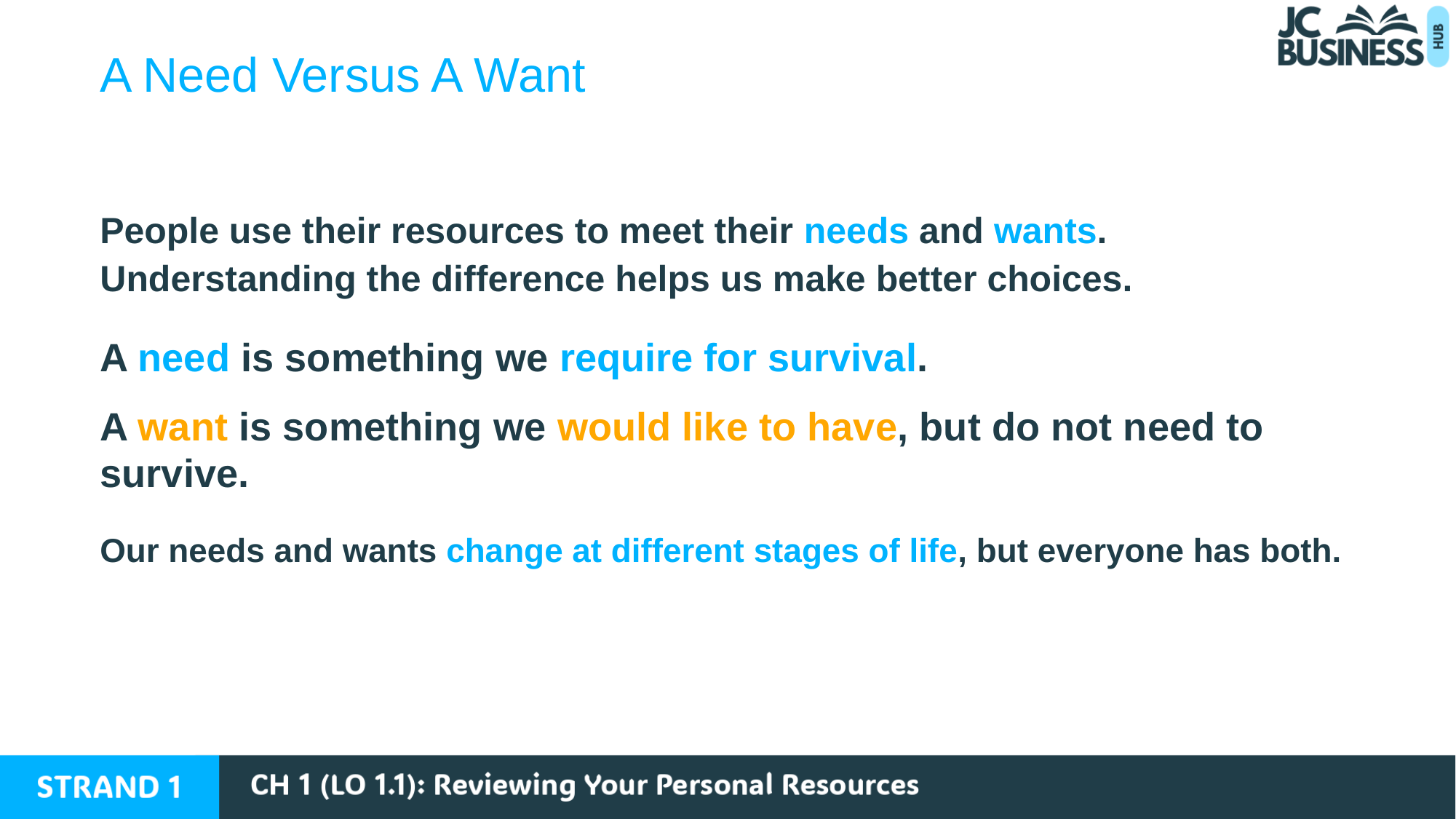

A Need Versus A Want
People use their resources to meet their needs and wants. Understanding the difference helps us make better choices.
A need is something we require for survival.
A want is something we would like to have, but do not need to survive.
Our needs and wants change at different stages of life, but everyone has both.